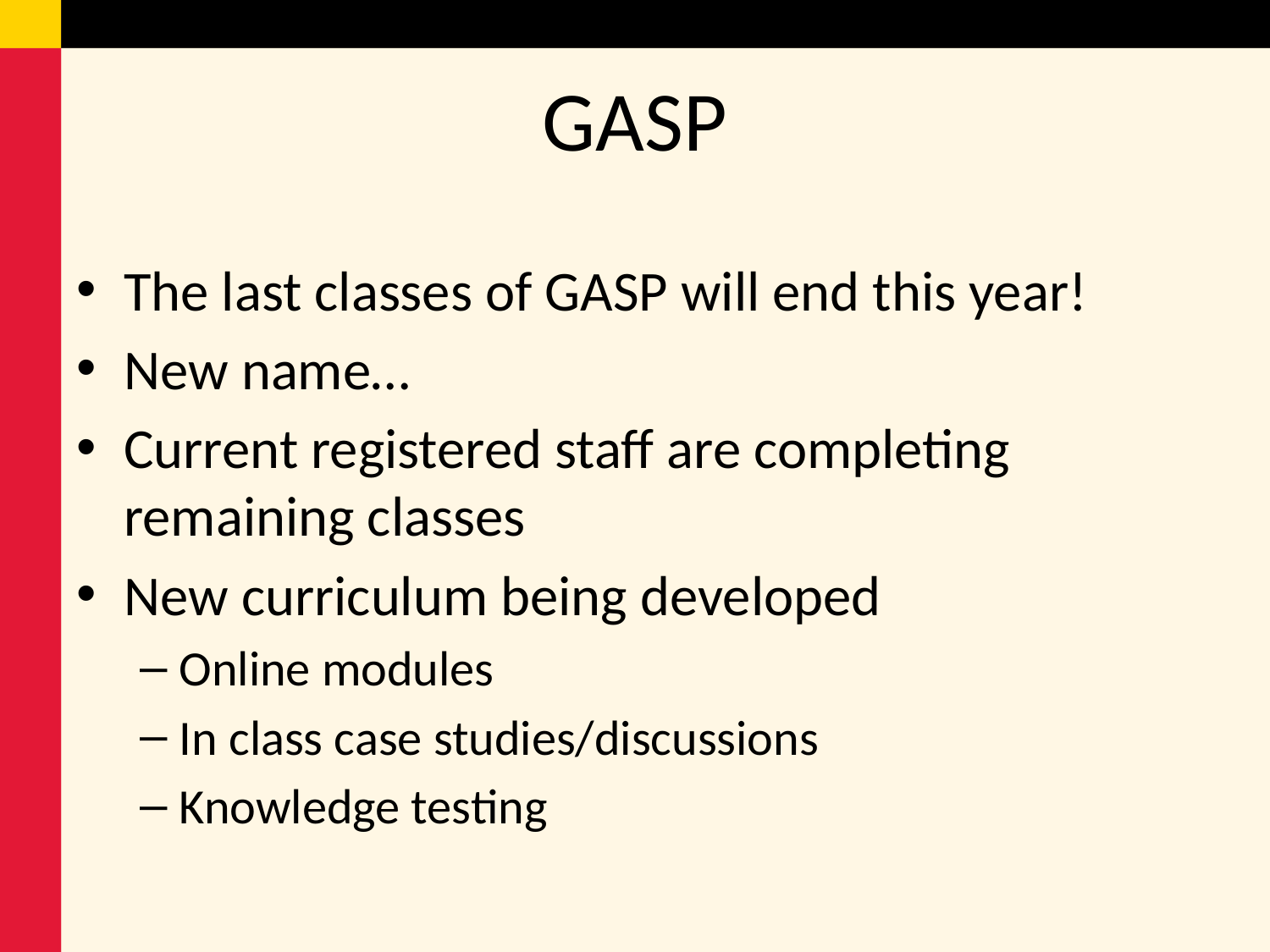

# GASP
The last classes of GASP will end this year!
New name…
Current registered staff are completing remaining classes
New curriculum being developed
Online modules
In class case studies/discussions
Knowledge testing